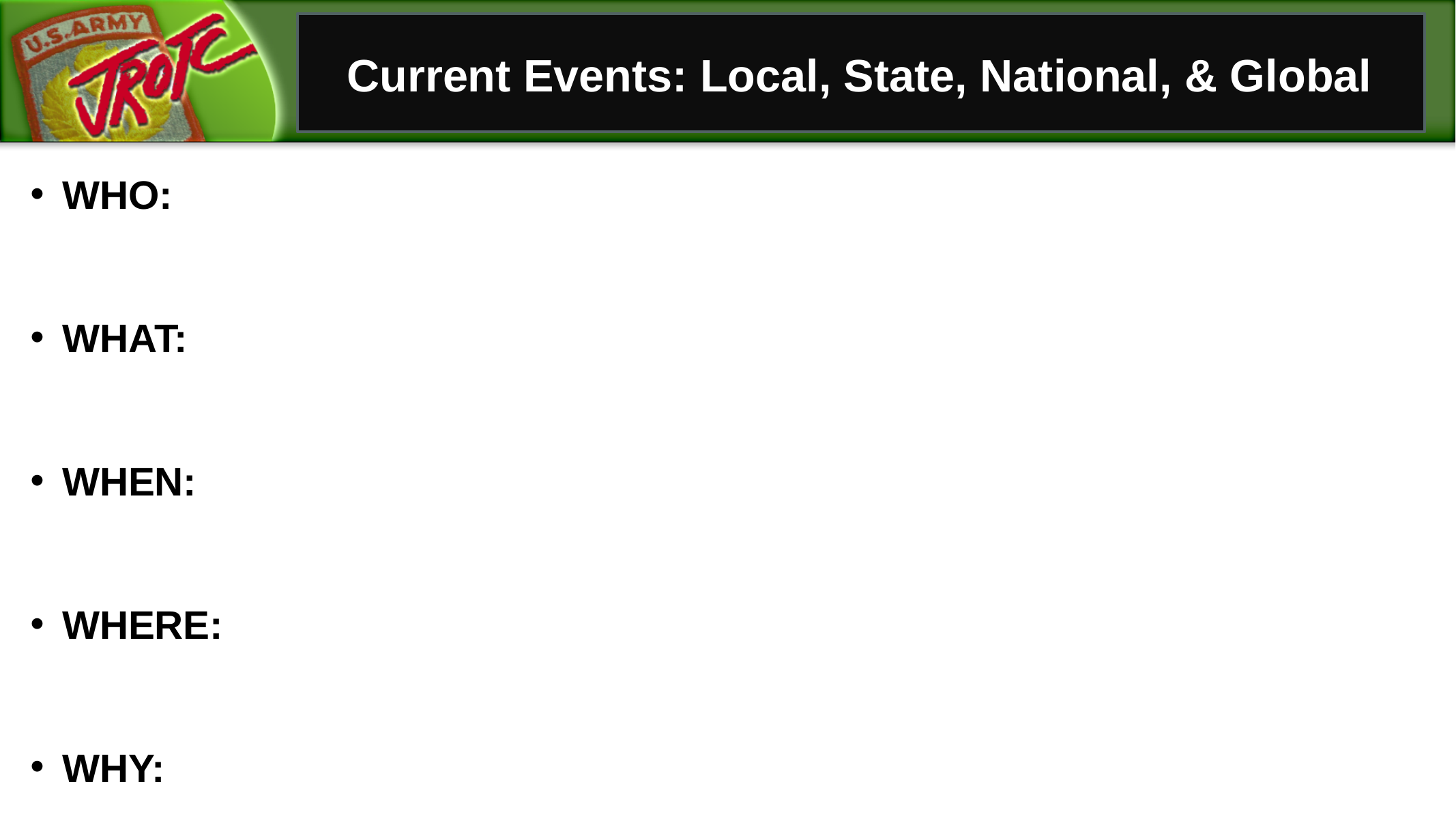

Current Events: Local, State, National, & Global
WHO:

WHAT:

WHEN:

WHERE:

WHY: